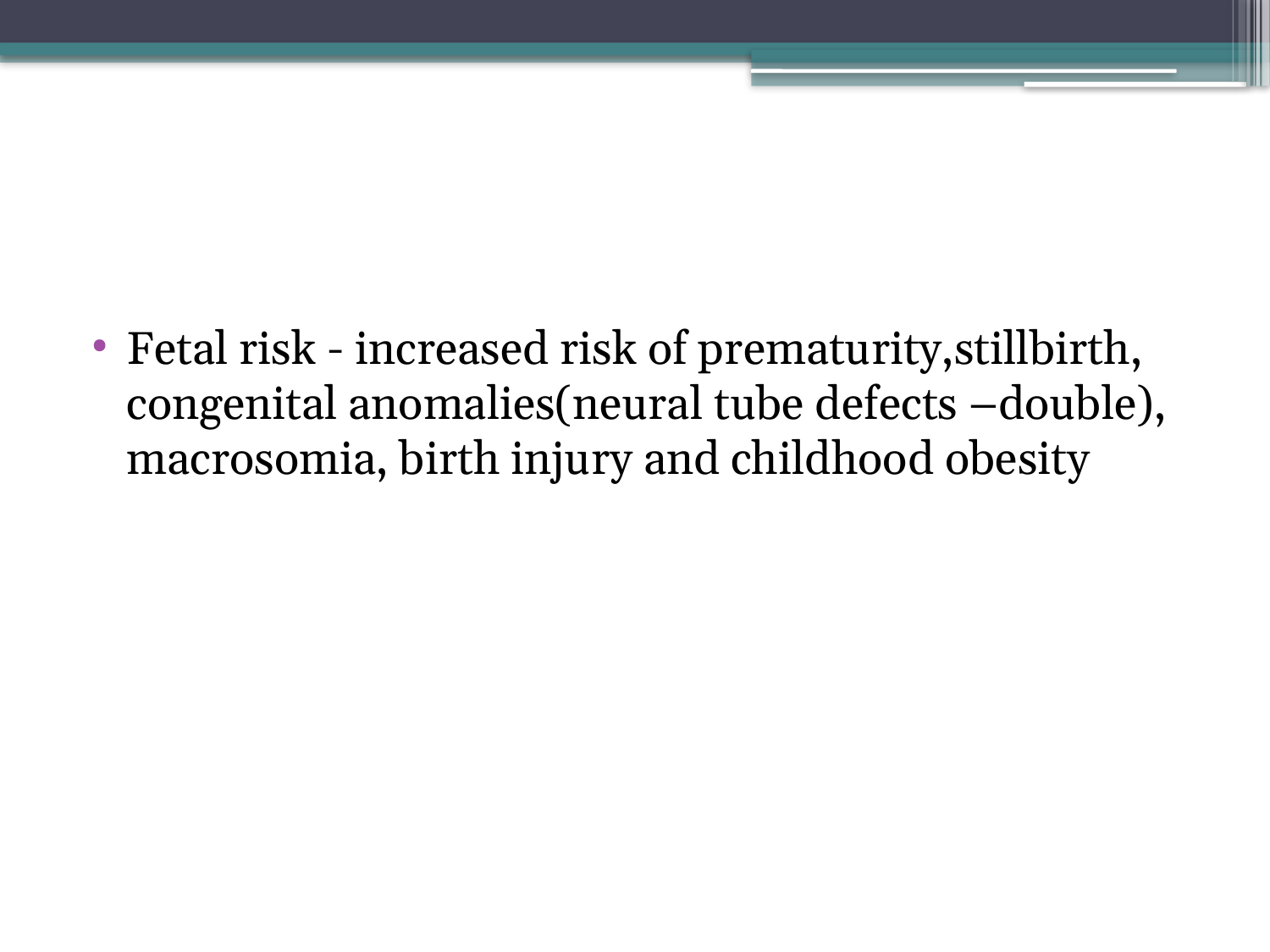

#
Fetal risk - increased risk of prematurity,stillbirth, congenital anomalies(neural tube defects –double), macrosomia, birth injury and childhood obesity